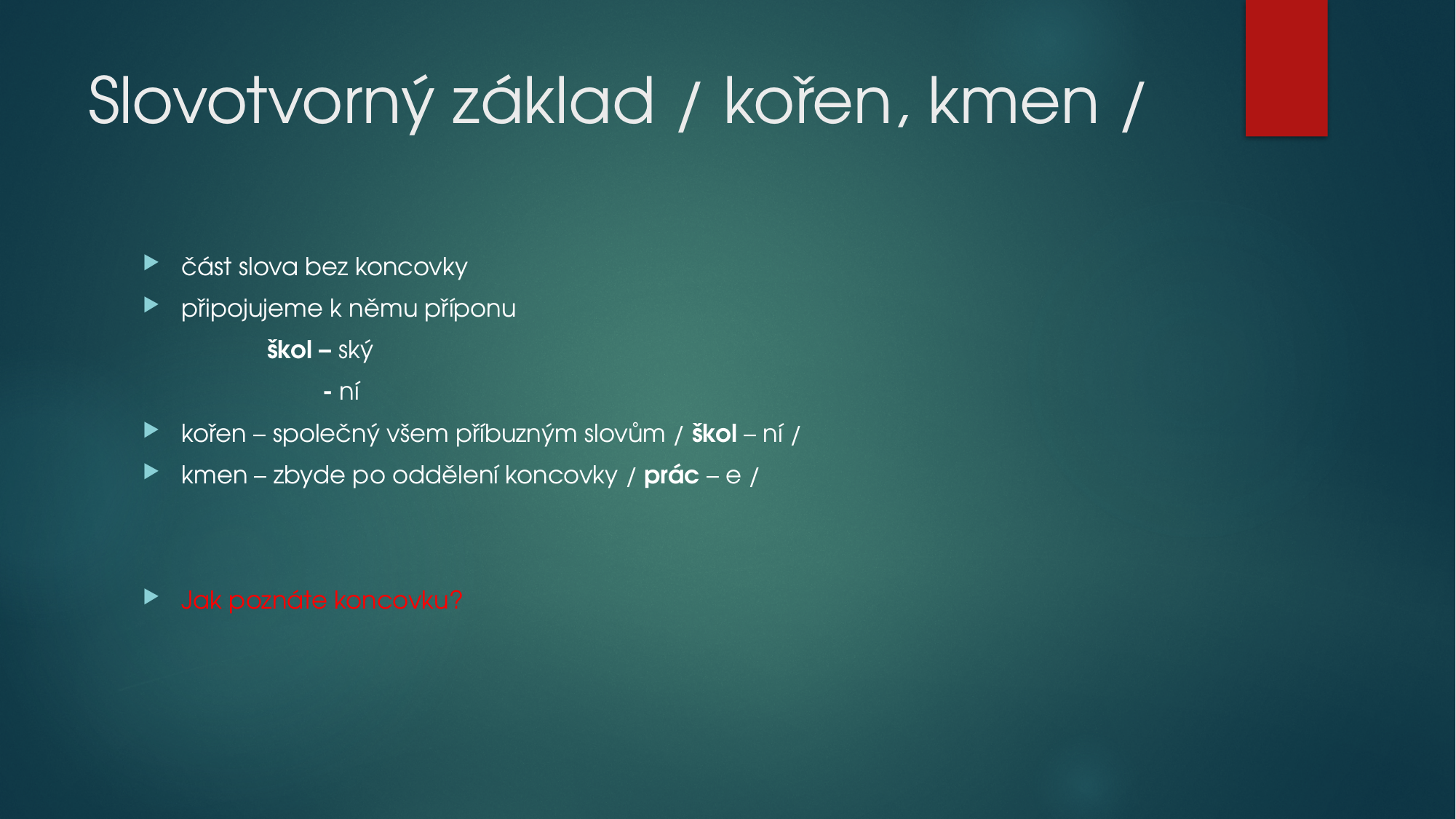

# Slovotvorný základ / kořen, kmen /
část slova bez koncovky
připojujeme k němu příponu
                  škol – ský
                          - ní
kořen – společný všem příbuzným slovům / škol – ní /
kmen – zbyde po oddělení koncovky / prác – e /

Jak poznáte koncovku?